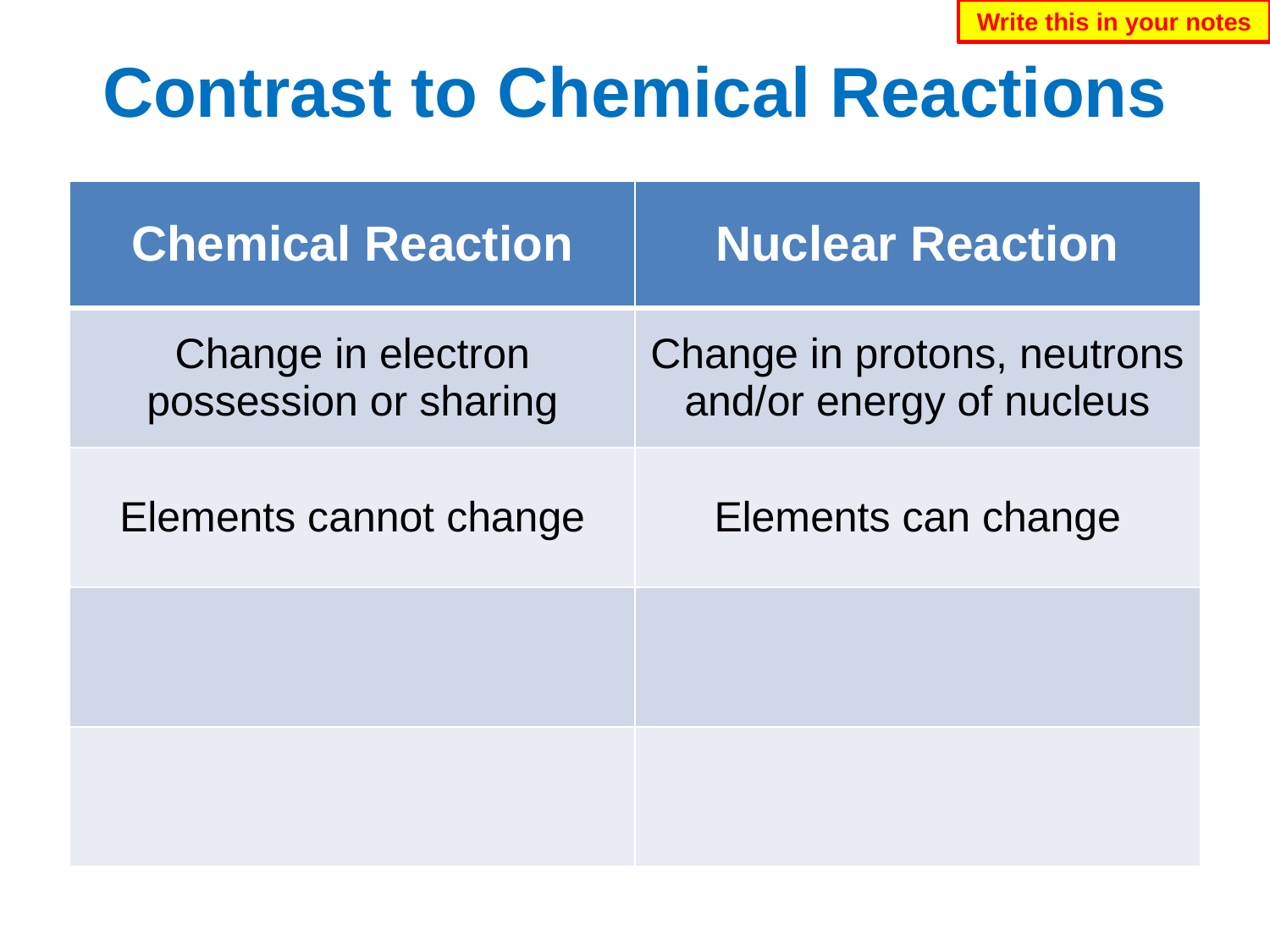

Write this in your notes
# Contrast to Chemical Reactions
| Chemical Reaction | Nuclear Reaction |
| --- | --- |
| Change in electron possession or sharing | Change in protons, neutrons and/or energy of nucleus |
| Elements cannot change | Elements can change |
|  |  |
|  |  |